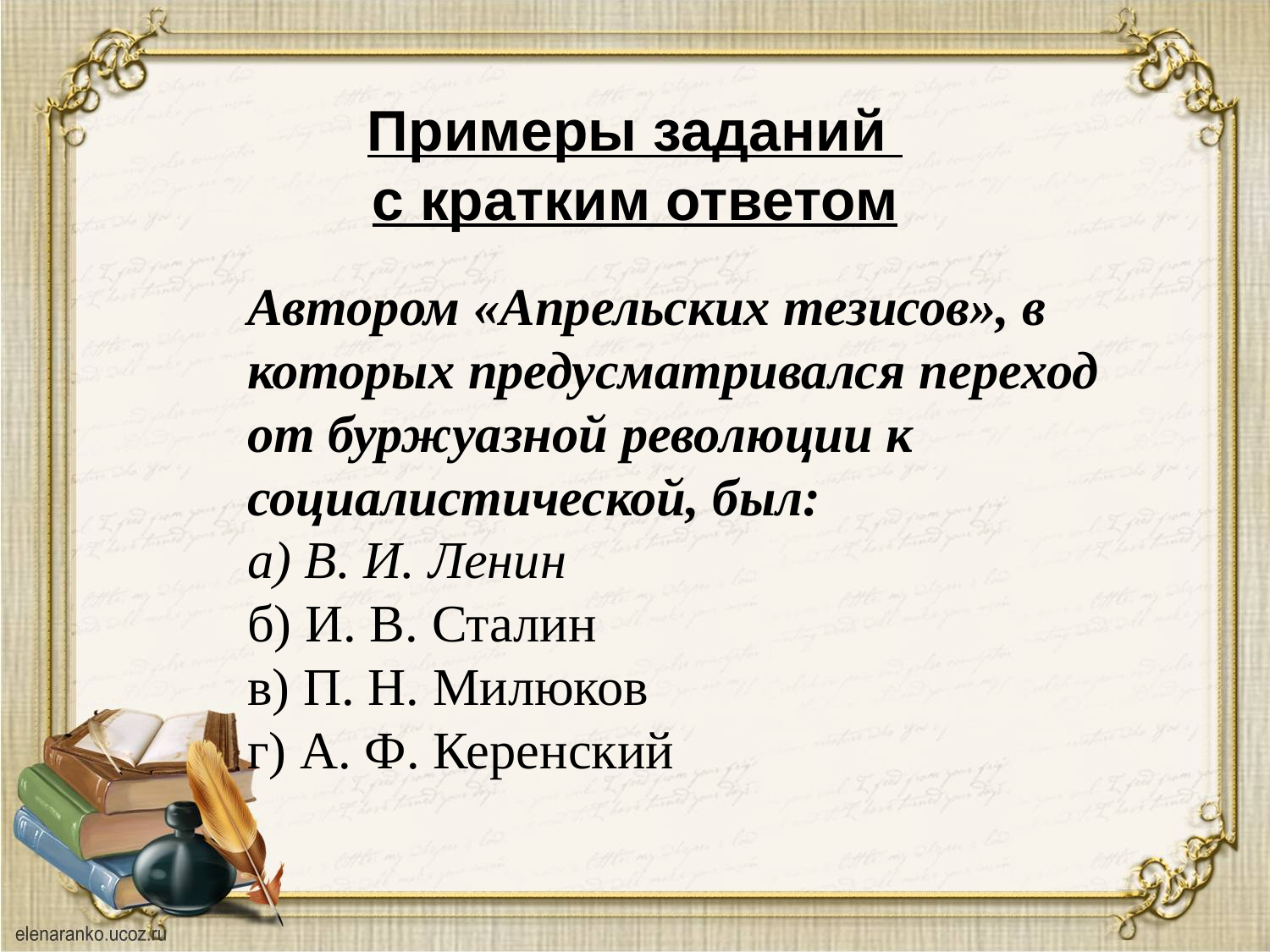

# Примеры заданий с кратким ответом
Автором «Апрельских тезисов», в которых предусматривался переход от буржуазной революции к социалистической, был:
а) В. И. Ленин
б) И. В. Сталин
в) П. Н. Милюков
г) А. Ф. Керенский